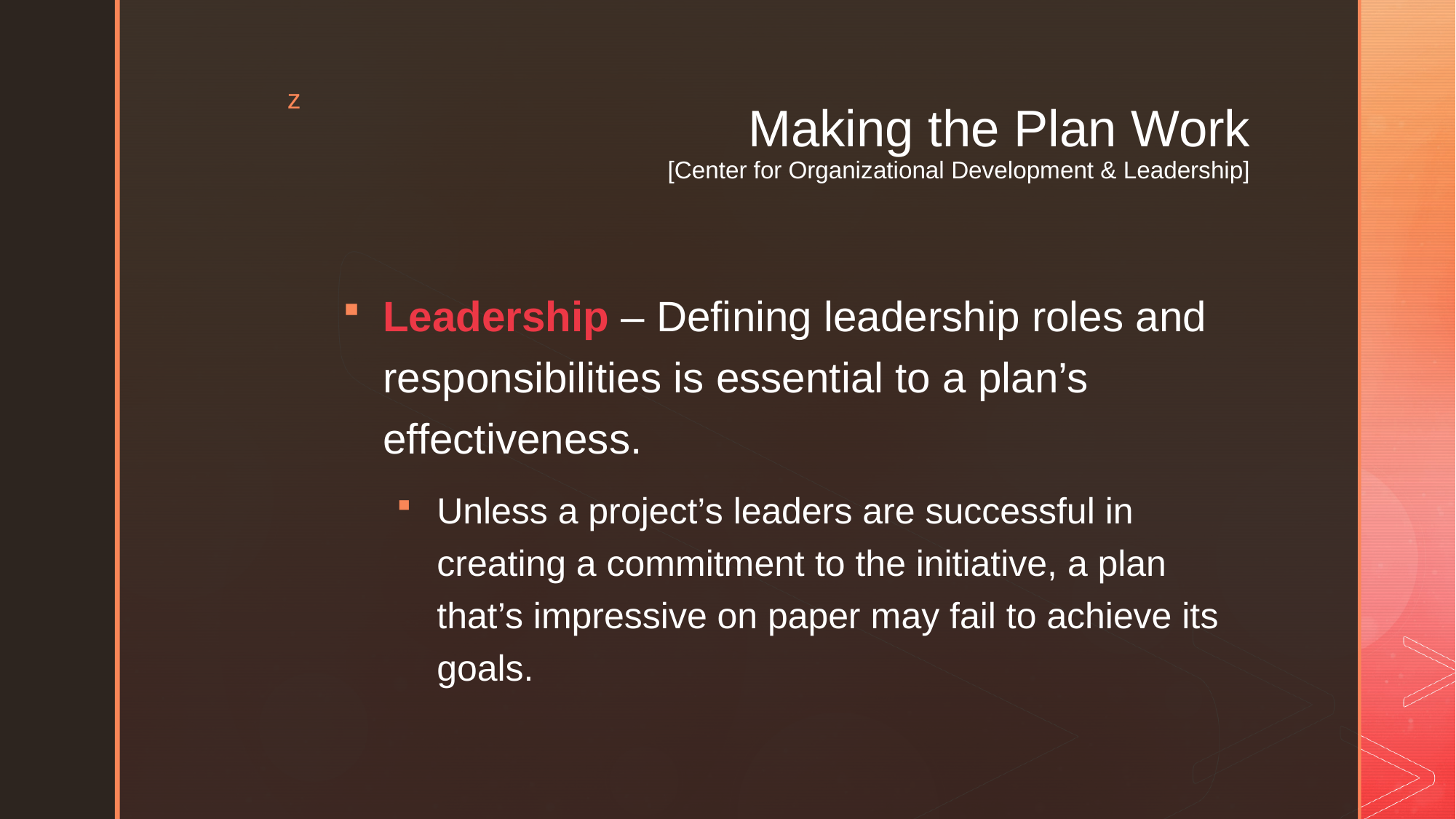

# Making the Plan Work [Center for Organizational Development & Leadership]
Leadership – Defining leadership roles and responsibilities is essential to a plan’s effectiveness.
Unless a project’s leaders are successful in creating a commitment to the initiative, a plan that’s impressive on paper may fail to achieve its goals.